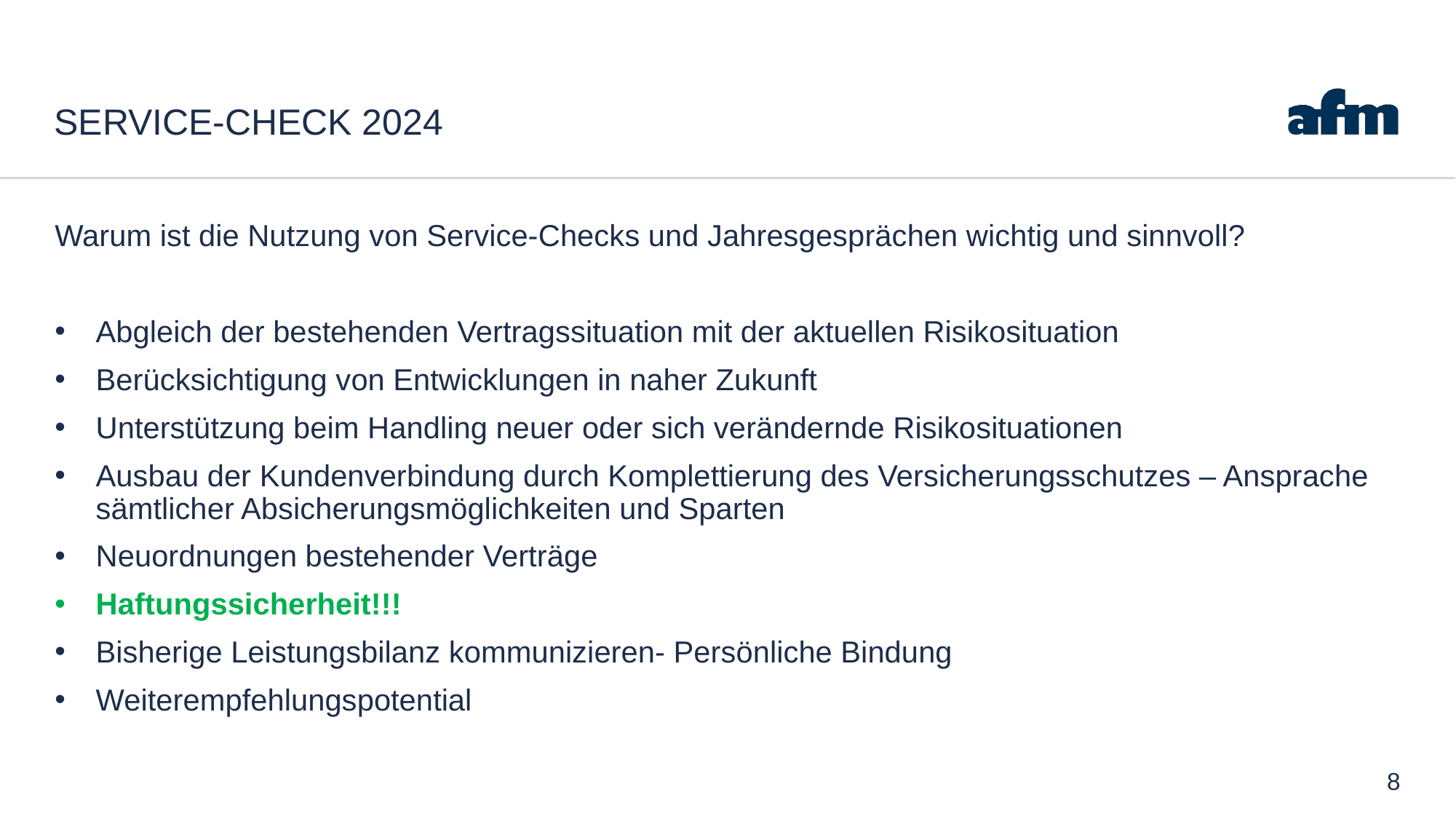

# Service-Check 2024
Warum ist die Nutzung von Service-Checks und Jahresgesprächen wichtig und sinnvoll?

Abgleich der bestehenden Vertragssituation mit der aktuellen Risikosituation
Berücksichtigung von Entwicklungen in naher Zukunft
Unterstützung beim Handling neuer oder sich verändernde Risikosituationen
Ausbau der Kundenverbindung durch Komplettierung des Versicherungsschutzes – Ansprache sämtlicher Absicherungsmöglichkeiten und Sparten
Neuordnungen bestehender Verträge
Haftungssicherheit!!!
Bisherige Leistungsbilanz kommunizieren- Persönliche Bindung
Weiterempfehlungspotential

8